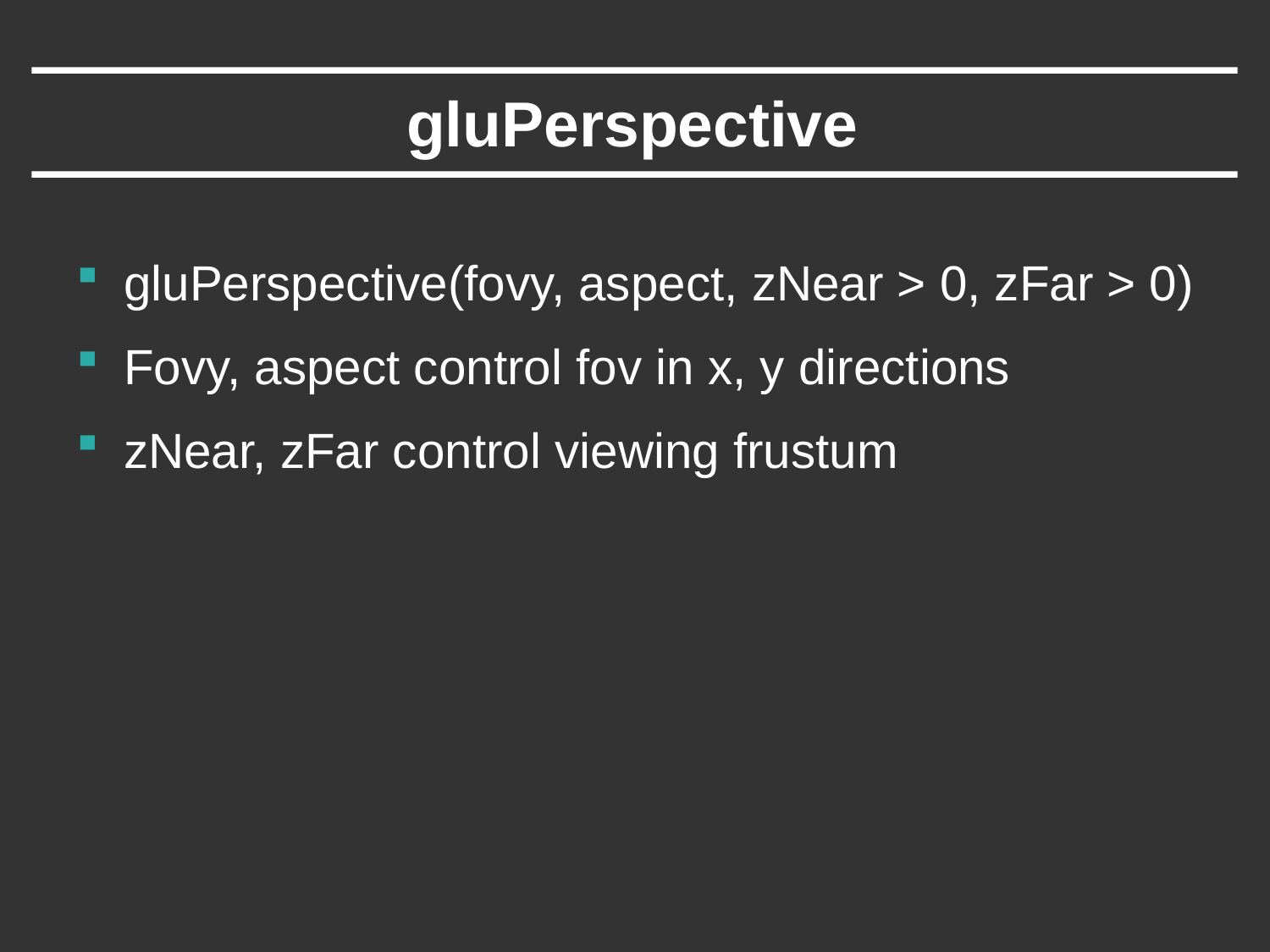

# gluPerspective

gluPerspective(fovy, aspect, zNear > 0, zFar > 0)
Fovy, aspect control fov in x, y directions
zNear, zFar control viewing frustum